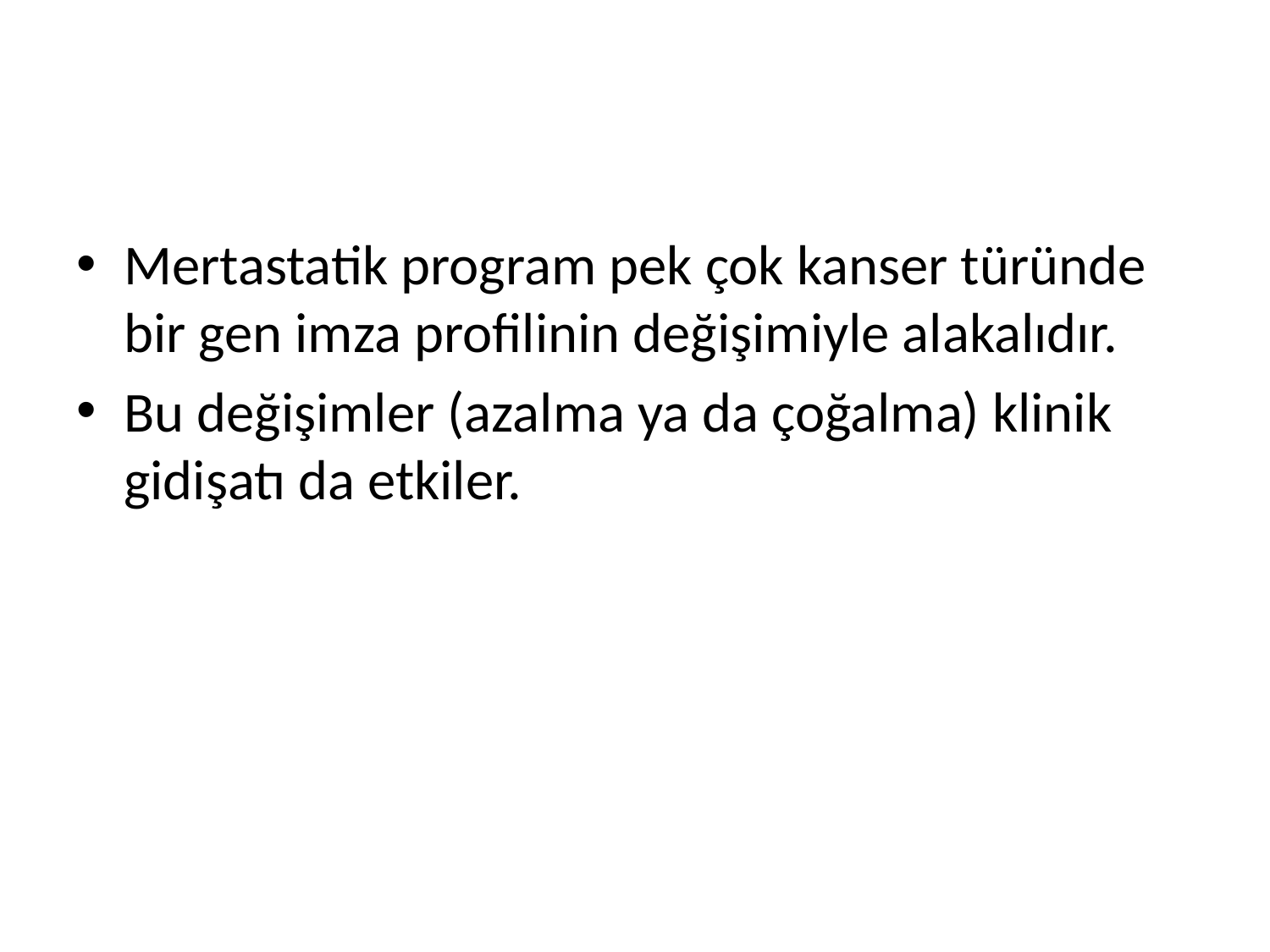

#
Mertastatik program pek çok kanser türünde bir gen imza profilinin değişimiyle alakalıdır.
Bu değişimler (azalma ya da çoğalma) klinik gidişatı da etkiler.